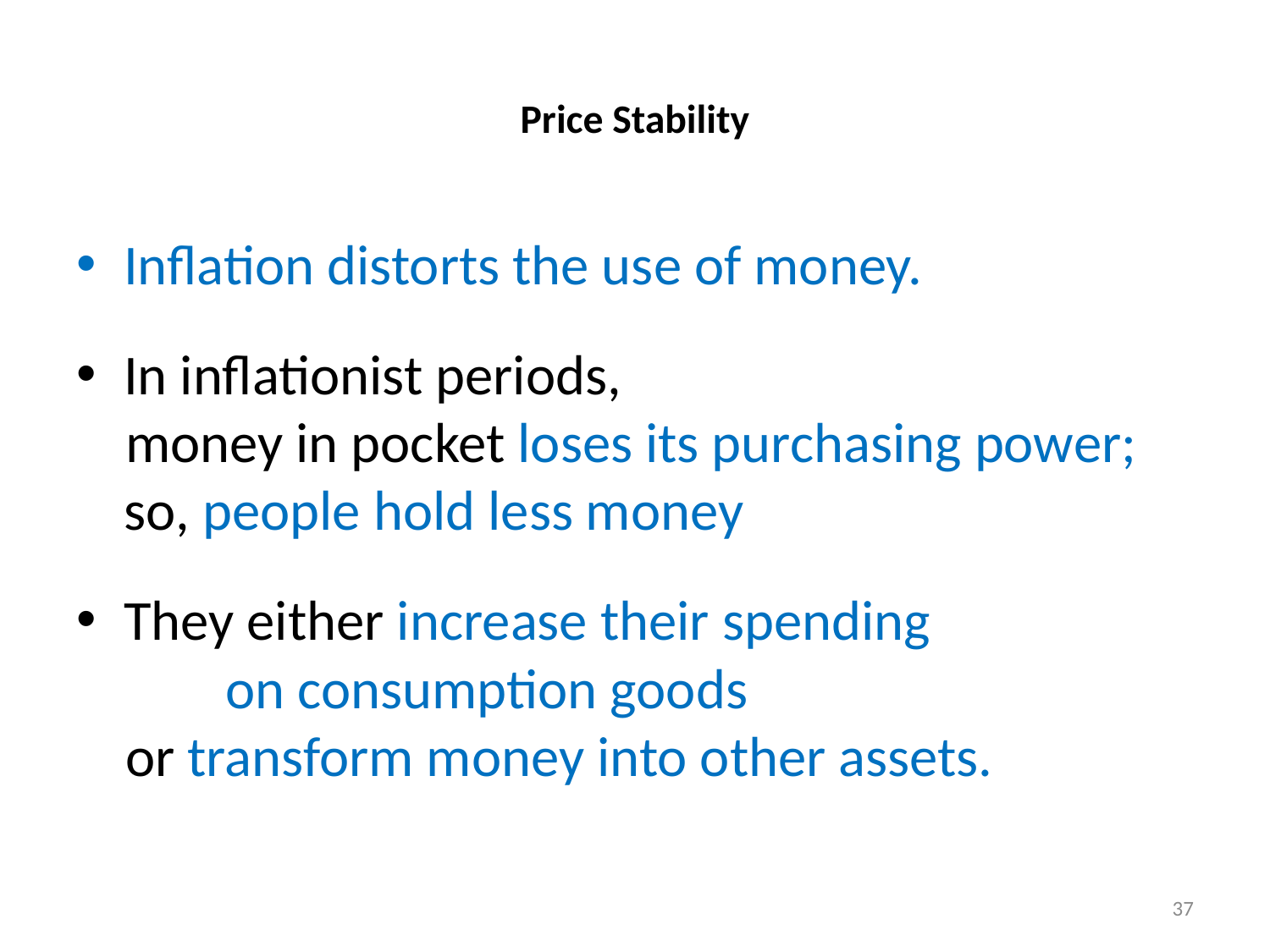

# Price Stability
Inflation distorts the use of money.
In inflationist periods,
money in pocket loses its purchasing power;
	so, people hold less money
They either increase their spending                             on consumption goods
or transform money into other assets.

37